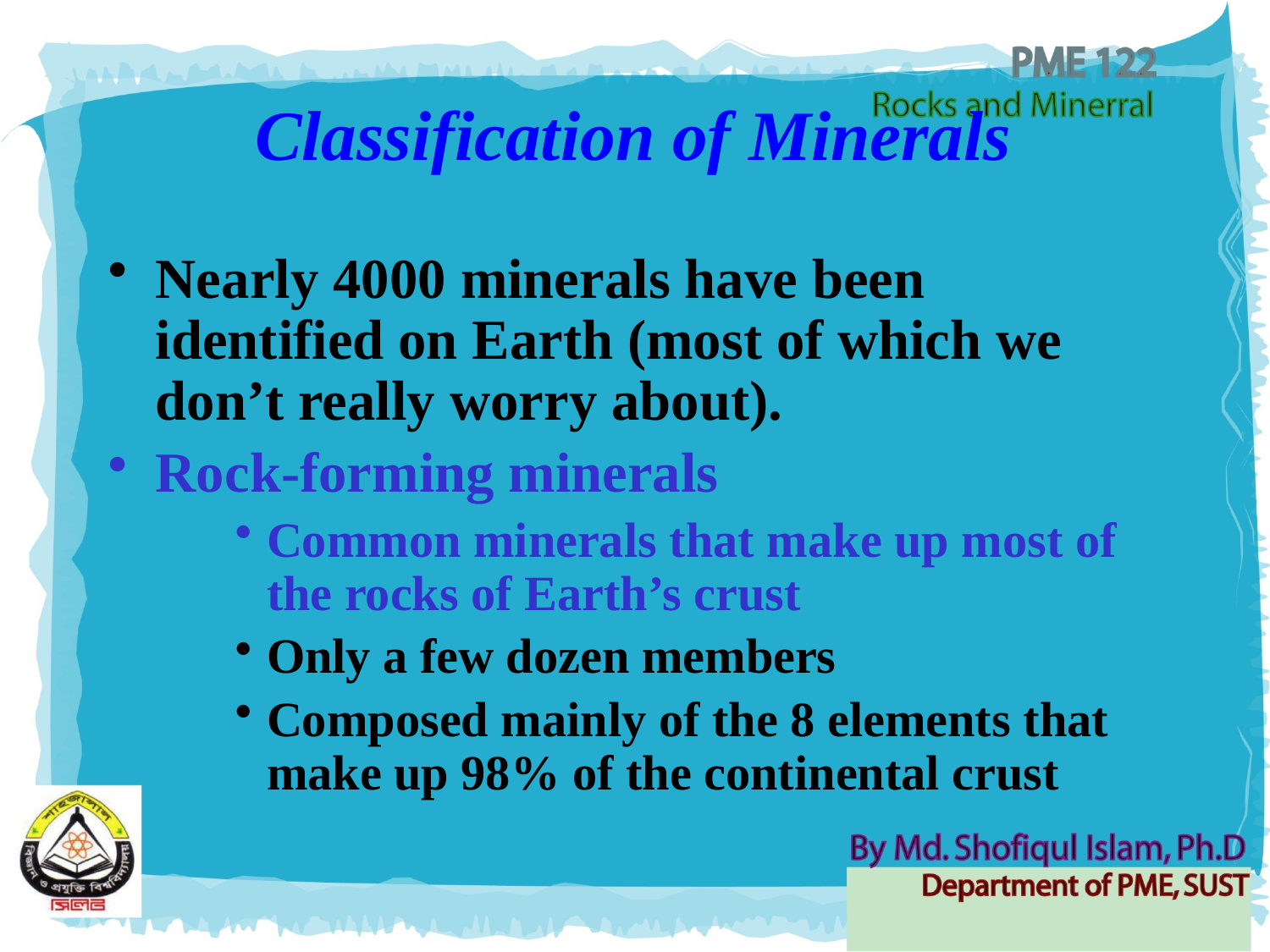

# Classification of Minerals
Nearly 4000 minerals have been identified on Earth (most of which we don’t really worry about).
Rock-forming minerals
Common minerals that make up most of the rocks of Earth’s crust
Only a few dozen members
Composed mainly of the 8 elements that make up 98% of the continental crust